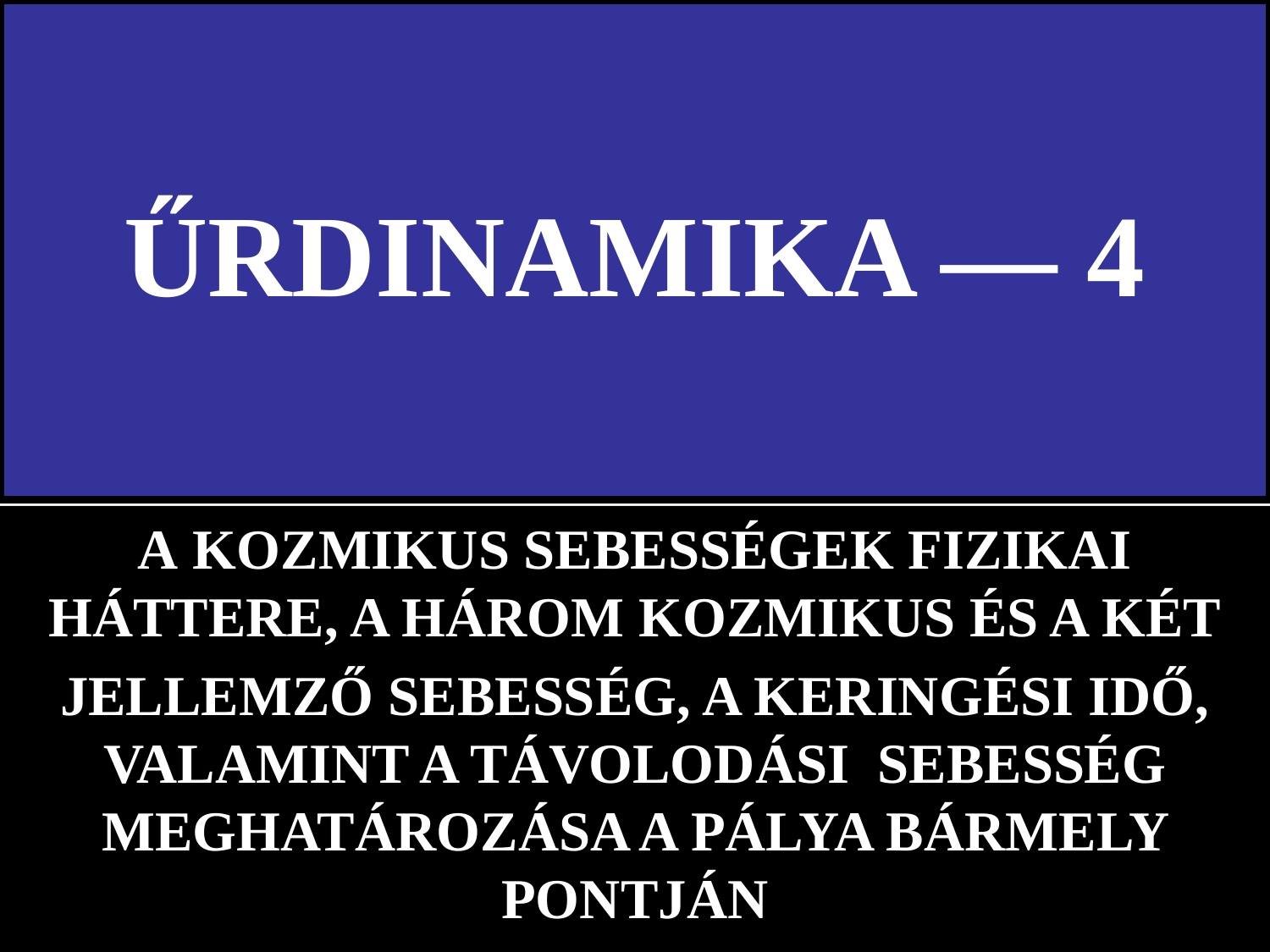

# ŰRDINAMIKA — 4
A KOZMIKUS SEBESSÉGEK FIZIKAI HÁTTERE, A HÁROM KOZMIKUS ÉS A KÉT
JELLEMZŐ SEBESSÉG, A KERINGÉSI IDŐ, VALAMINT A TÁVOLODÁSI  SEBESSÉG MEGHATÁROZÁSA A PÁLYA BÁRMELY PONTJÁN